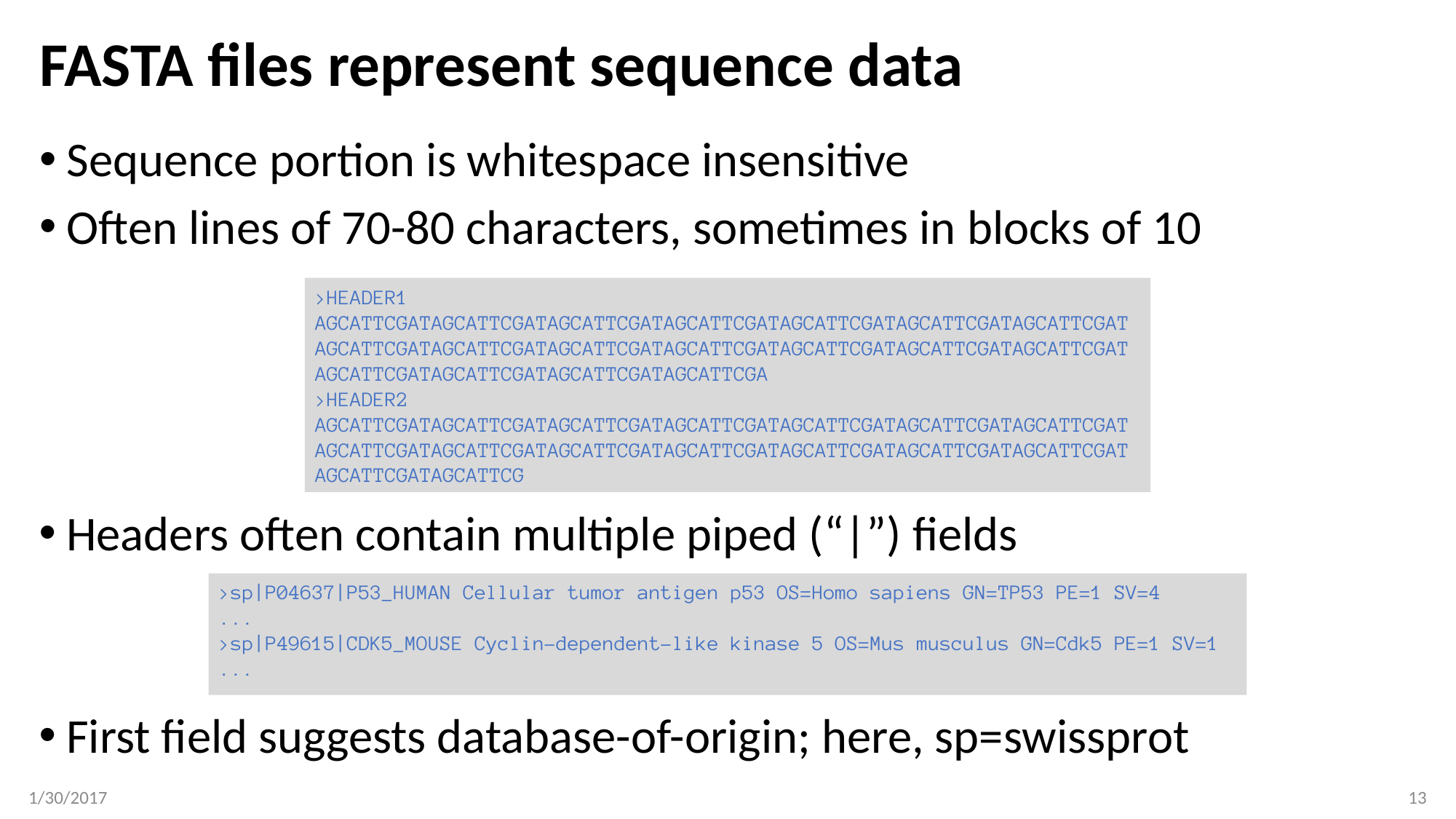

# FASTA files represent sequence data
Sequence portion is whitespace insensitive
Often lines of 70-80 characters, sometimes in blocks of 10
>HEADER1
AGCATTCGATAGCATTCGATAGCATTCGATAGCATTCGATAGCATTCGATAGCATTCGATAGCATTCGAT
AGCATTCGATAGCATTCGATAGCATTCGATAGCATTCGATAGCATTCGATAGCATTCGATAGCATTCGAT
AGCATTCGATAGCATTCGATAGCATTCGATAGCATTCGA
>HEADER2
AGCATTCGATAGCATTCGATAGCATTCGATAGCATTCGATAGCATTCGATAGCATTCGATAGCATTCGAT
AGCATTCGATAGCATTCGATAGCATTCGATAGCATTCGATAGCATTCGATAGCATTCGATAGCATTCGAT
AGCATTCGATAGCATTCG
Headers often contain multiple piped (“|”) fields

First field suggests database-of-origin; here, sp=swissprot

>sp|P04637|P53_HUMAN Cellular tumor antigen p53 OS=Homo sapiens GN=TP53 PE=1 SV=4
...
>sp|P49615|CDK5_MOUSE Cyclin-dependent-like kinase 5 OS=Mus musculus GN=Cdk5 PE=1 SV=1
...
1/30/2017
13